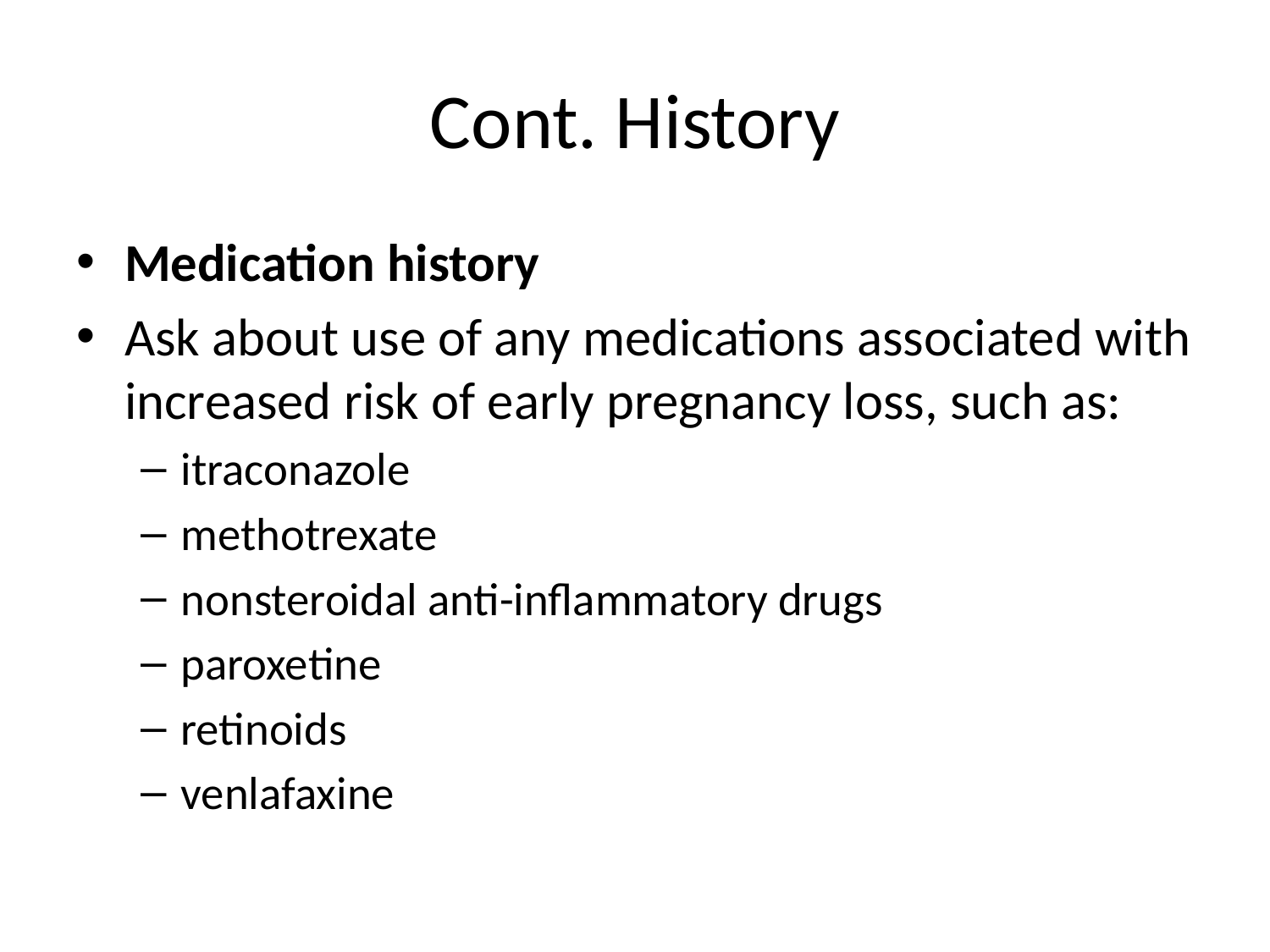

# Cont. History
Medication history
Ask about use of any medications associated with increased risk of early pregnancy loss, such as:
itraconazole
methotrexate
nonsteroidal anti-inflammatory drugs
paroxetine
retinoids
venlafaxine